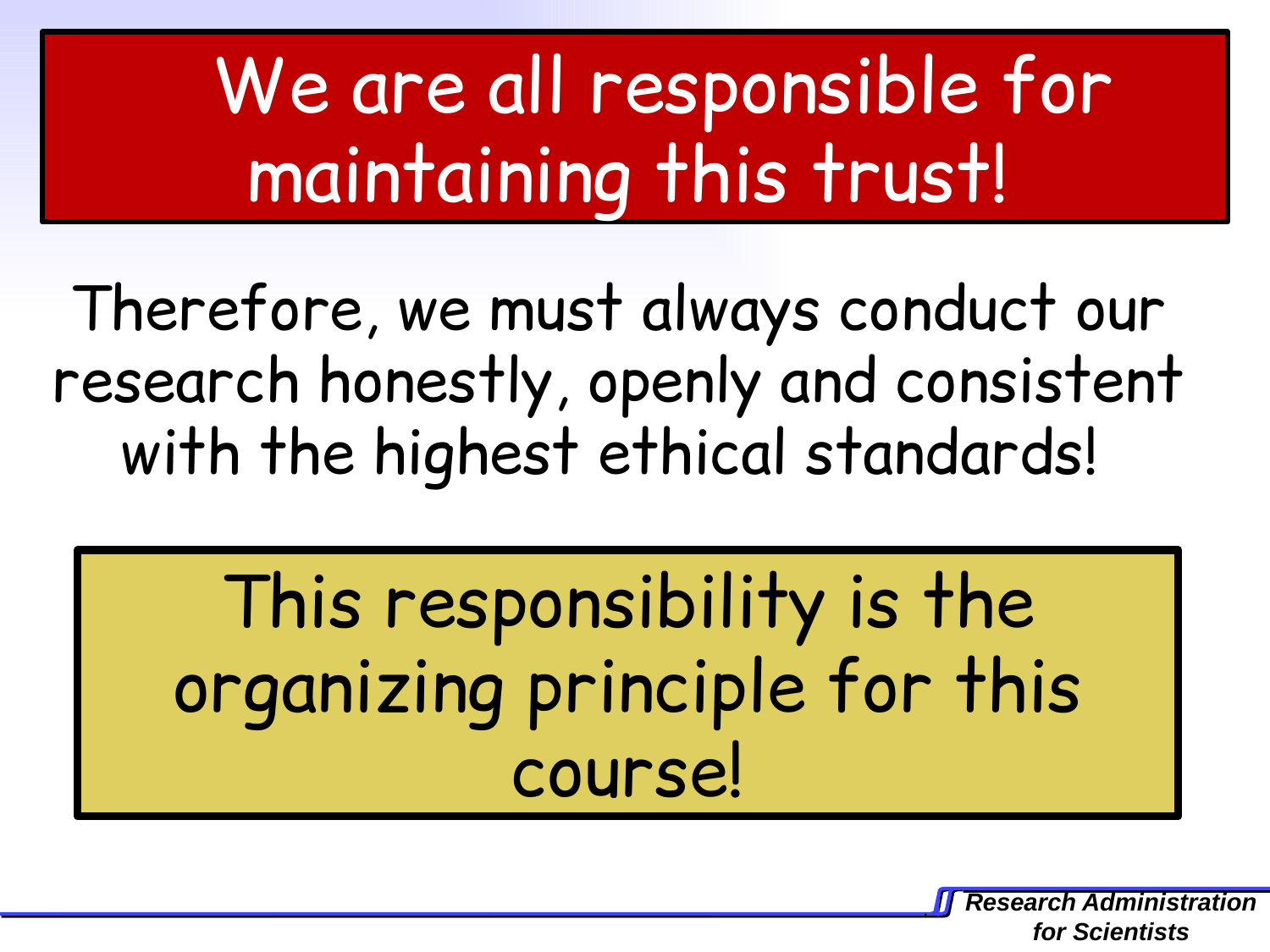

We are all responsible for maintaining this trust!
Therefore, we must always conduct our research honestly, openly and consistent with the highest ethical standards!

This responsibility is the organizing principle for this course!